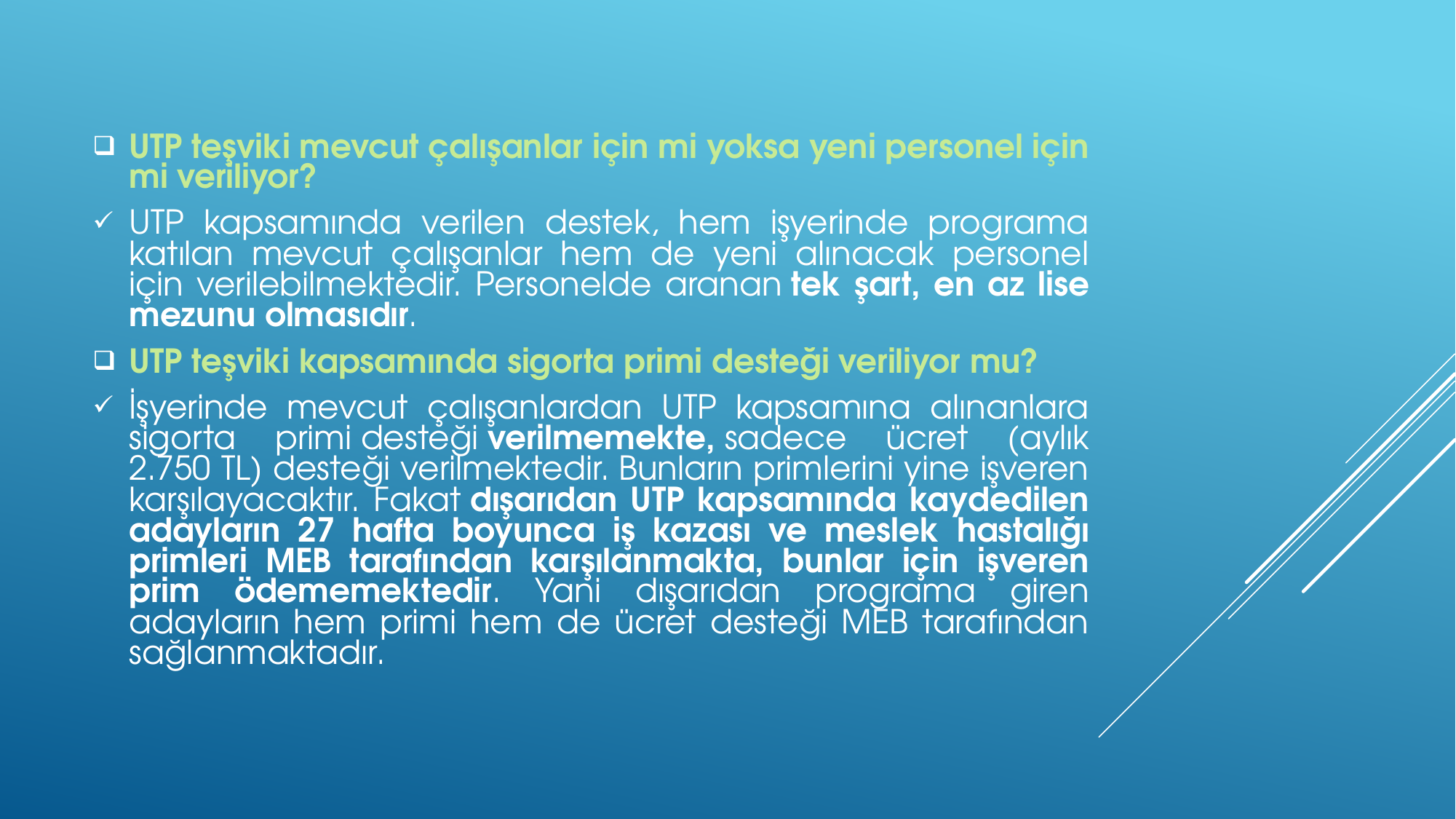

UTP teşviki mevcut çalışanlar için mi yoksa yeni personel için mi veriliyor?
UTP kapsamında verilen destek, hem işyerinde programa katılan mevcut çalışanlar hem de yeni alınacak personel için verilebilmektedir. Personelde aranan tek şart, en az lise mezunu olmasıdır.
UTP teşviki kapsamında sigorta primi desteği veriliyor mu?
İşyerinde mevcut çalışanlardan UTP kapsamına alınanlara sigorta primi desteği verilmemekte, sadece ücret (aylık 2.750 TL) desteği verilmektedir. Bunların primlerini yine işveren karşılayacaktır. Fakat dışarıdan UTP kapsamında kaydedilen adayların 27 hafta boyunca iş kazası ve meslek hastalığı primleri MEB tarafından karşılanmakta, bunlar için işveren prim ödememektedir. Yani dışarıdan programa giren adayların hem primi hem de ücret desteği MEB tarafından sağlanmaktadır.

#